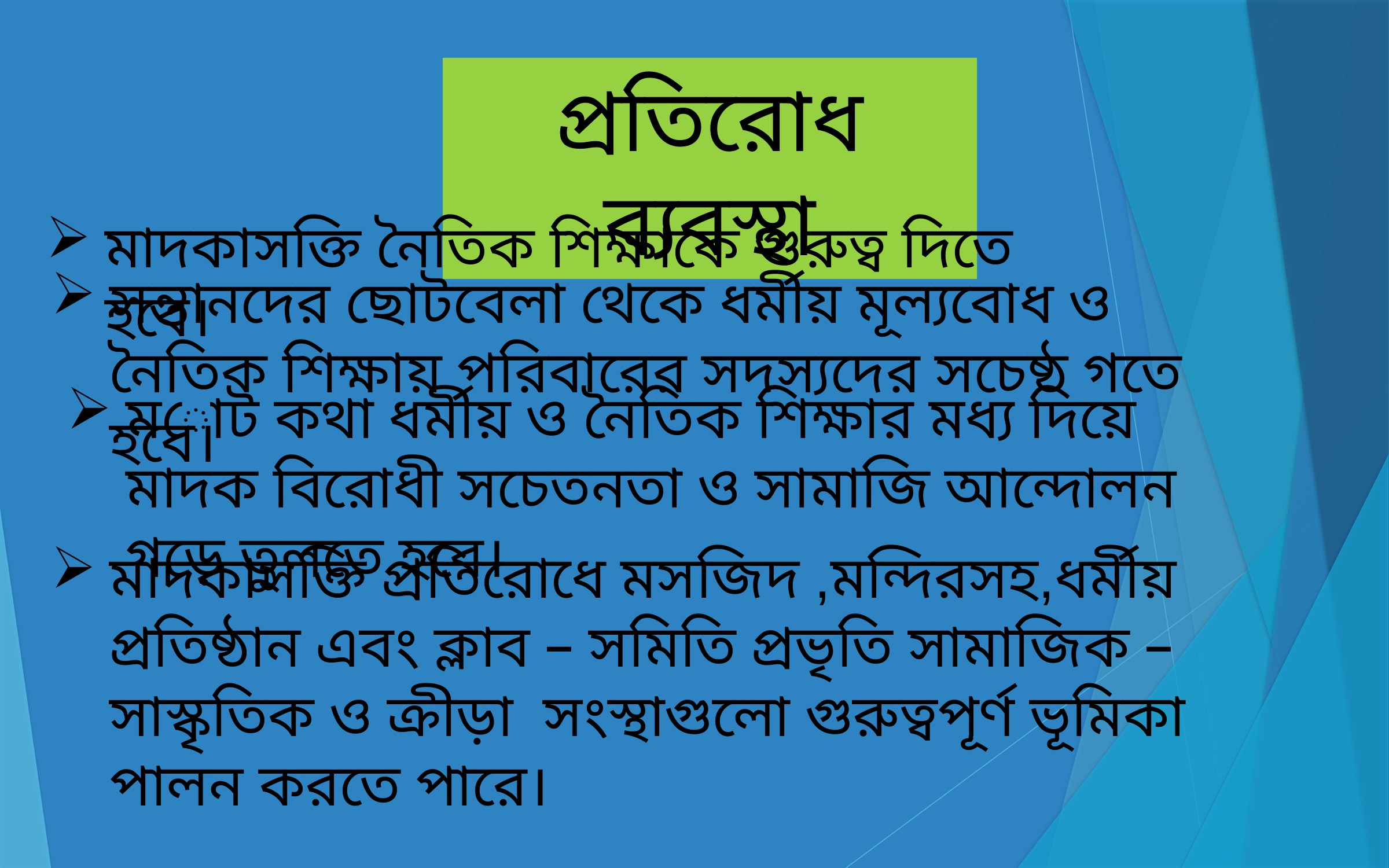

প্রতিরোধ ব্যবস্থা
মাদকাসক্তি নৈতিক শিক্ষাকে গুরুত্ব দিতে হবে।
সন্তানদের ছোটবেলা থেকে ধর্মীয় মূল্যবোধ ও নৈতিক শিক্ষায় পরিবারের সদস্যদের সচেষ্ঠ গতে হবে।
মোট কথা ধর্মীয় ও নৈতিক শিক্ষার মধ্য দিয়ে মাদক বিরোধী সচেতনতা ও সামাজি আন্দোলন গড়ে তুলতে হবে।
মাদকাসক্তি প্রতিরোধে মসজিদ ,মন্দিরসহ,ধর্মীয় প্রতিষ্ঠান এবং ক্লাব – সমিতি প্রভৃতি সামাজিক – সাস্কৃতিক ও ক্রীড়া  সংস্থাগুলো গুরুত্বপূর্ণ ভূমিকা পালন করতে পারে।